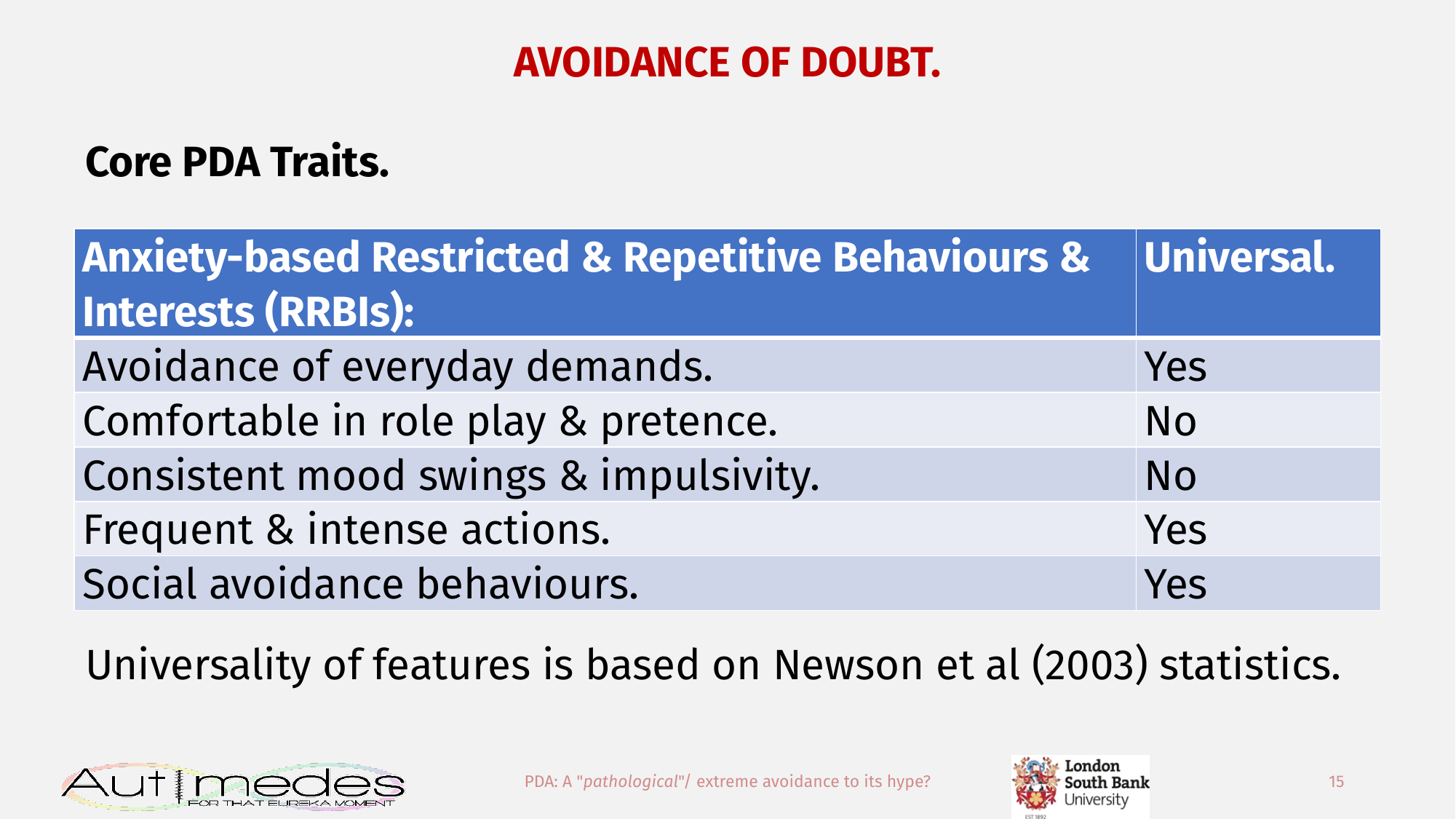

AVOIDANCE OF DOUBT.
Core PDA Traits.
| Anxiety-based Restricted & Repetitive Behaviours & Interests (RRBIs): | Universal. |
| --- | --- |
| Avoidance of everyday demands. | Yes |
| Comfortable in role play & pretence. | No |
| Consistent mood swings & impulsivity. | No |
| Frequent & intense actions. | Yes |
| Social avoidance behaviours. | Yes |
Universality of features is based on Newson et al (2003) statistics.
PDA: A "pathological"/ extreme avoidance to its hype?
15